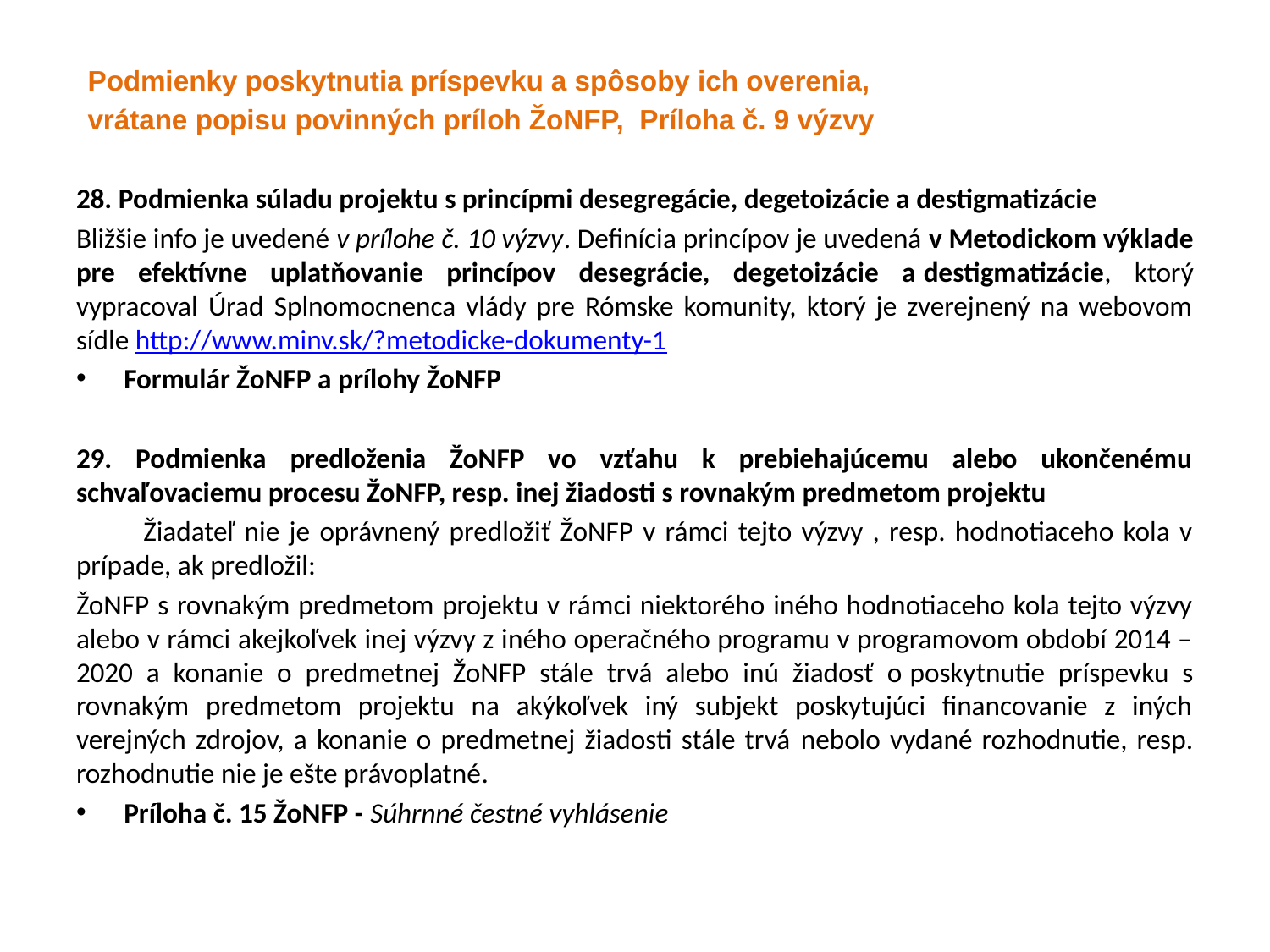

Podmienky poskytnutia príspevku a spôsoby ich overenia,
vrátane popisu povinných príloh ŽoNFP,  Príloha č. 9 výzvy

28. Podmienka súladu projektu s princípmi desegregácie, degetoizácie a destigmatizácie
Bližšie info je uvedené v prílohe č. 10 výzvy. Definícia princípov je uvedená v Metodickom výklade pre efektívne uplatňovanie princípov desegrácie, degetoizácie a destigmatizácie, ktorý vypracoval Úrad Splnomocnenca vlády pre Rómske komunity, ktorý je zverejnený na webovom sídle http://www.minv.sk/?metodicke-dokumenty-1
Formulár ŽoNFP a prílohy ŽoNFP

29. Podmienka predloženia ŽoNFP vo vzťahu k prebiehajúcemu alebo ukončenému schvaľovaciemu procesu ŽoNFP, resp. inej žiadosti s rovnakým predmetom projektu
       Žiadateľ nie je oprávnený predložiť ŽoNFP v rámci tejto výzvy , resp. hodnotiaceho kola v prípade, ak predložil:
ŽoNFP s rovnakým predmetom projektu v rámci niektorého iného hodnotiaceho kola tejto výzvy alebo v rámci akejkoľvek inej výzvy z iného operačného programu v programovom období 2014 – 2020 a konanie o predmetnej ŽoNFP stále trvá alebo inú žiadosť o poskytnutie príspevku s rovnakým predmetom projektu na akýkoľvek iný subjekt poskytujúci financovanie z iných verejných zdrojov, a konanie o predmetnej žiadosti stále trvá nebolo vydané rozhodnutie, resp. rozhodnutie nie je ešte právoplatné.
Príloha č. 15 ŽoNFP - Súhrnné čestné vyhlásenie